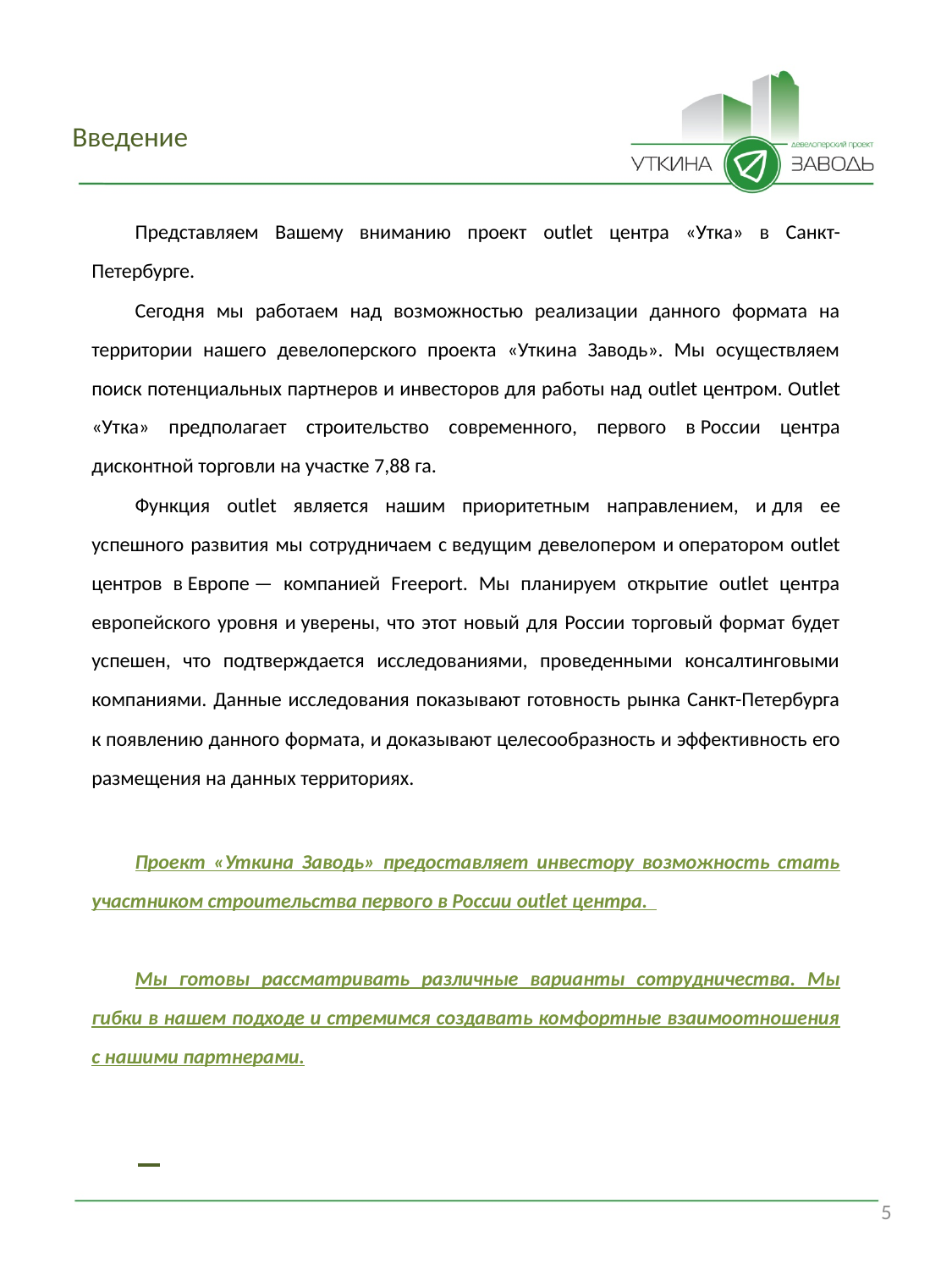

# Введение
Представляем Вашему вниманию проект outlet центра «Утка» в Санкт-Петербурге.
Сегодня мы работаем над возможностью реализации данного формата на территории нашего девелоперского проекта «Уткина Заводь». Мы осуществляем поиск потенциальных партнеров и инвесторов для работы над outlet центром. Outlet «Утка» предполагает строительство современного, первого в России центра дисконтной торговли на участке 7,88 га.
Функция outlet является нашим приоритетным направлением, и для ее успешного развития мы сотрудничаем с ведущим девелопером и оператором outlet центров в Европе — компанией Freeport. Мы планируем открытие outlet центра европейского уровня и уверены, что этот новый для России торговый формат будет успешен, что подтверждается исследованиями, проведенными консалтинговыми компаниями. Данные исследования показывают готовность рынка Санкт-Петербурга к появлению данного формата, и доказывают целесообразность и эффективность его размещения на данных территориях.

Проект «Уткина Заводь» предоставляет инвестору возможность стать участником строительства первого в России outlet центра.

Мы готовы рассматривать различные варианты сотрудничества. Мы гибки в нашем подходе и стремимся создавать комфортные взаимоотношения с нашими партнерами.

5